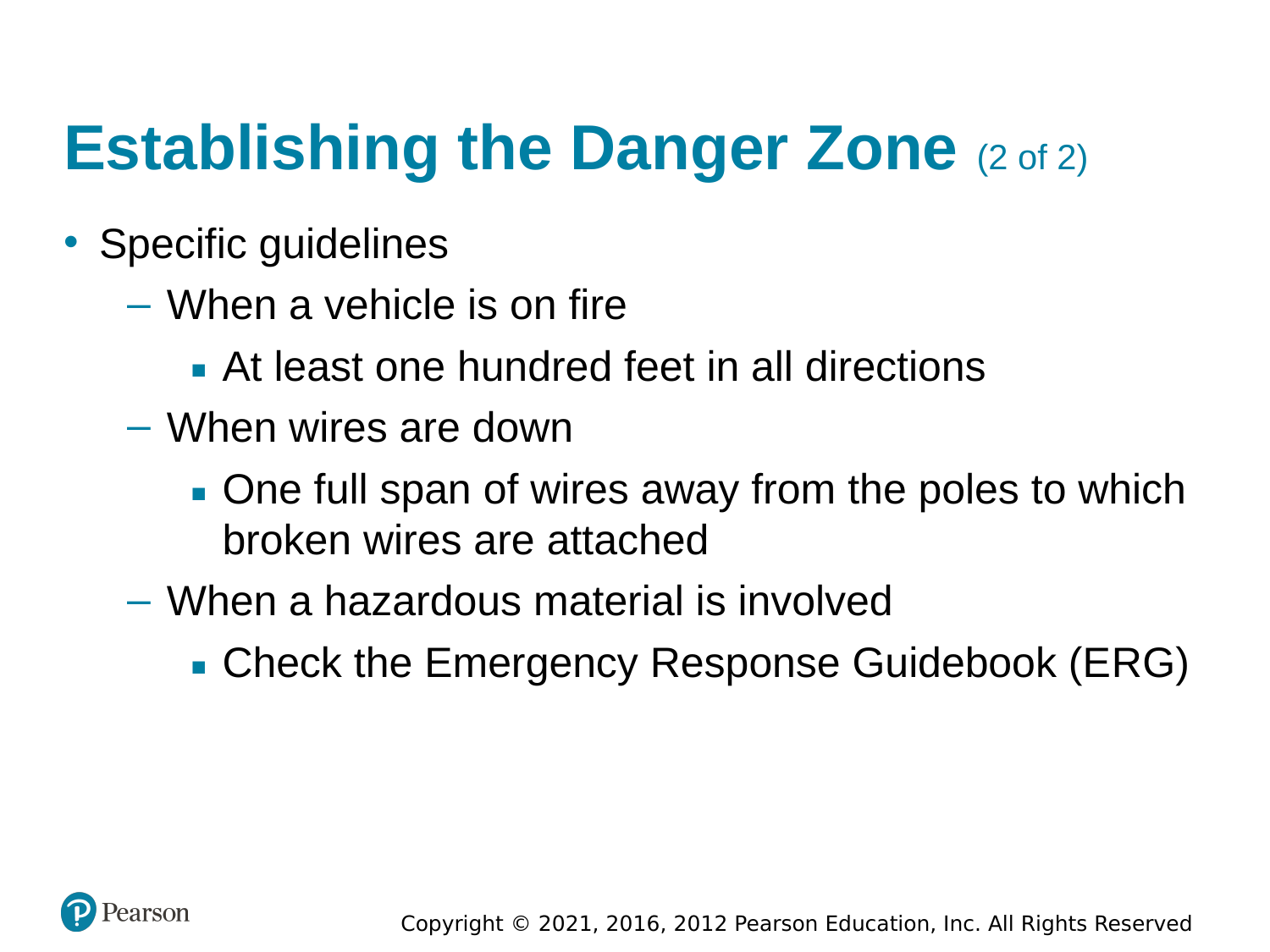

# Establishing the Danger Zone (2 of 2)
Specific guidelines
When a vehicle is on fire
At least one hundred feet in all directions
When wires are down
One full span of wires away from the poles to which broken wires are attached
When a hazardous material is involved
Check the Emergency Response Guidebook (E R G)